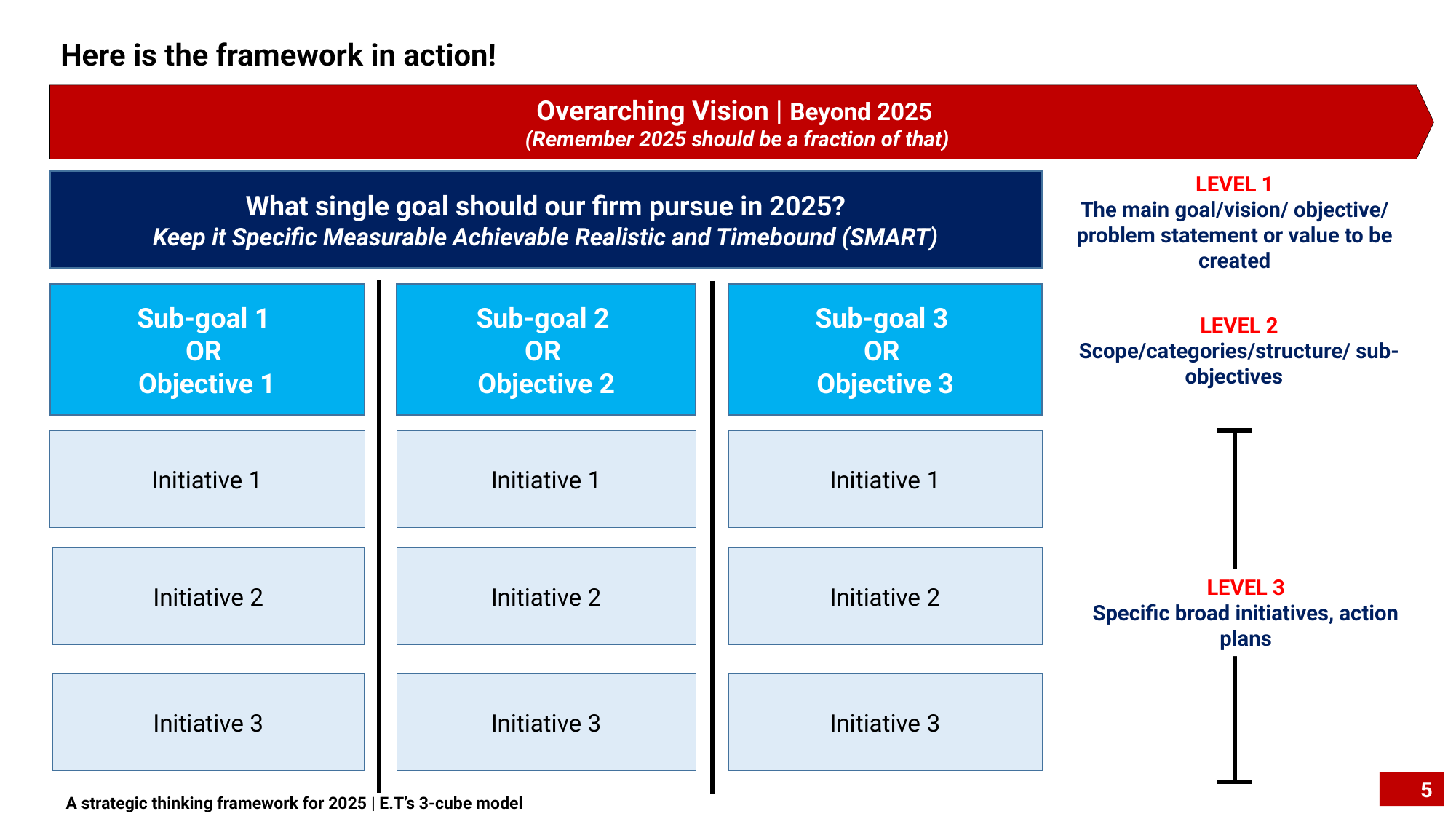

Here is the framework in action!
Overarching Vision | Beyond 2025
(Remember 2025 should be a fraction of that)
LEVEL 1
The main goal/vision/ objective/ problem statement or value to be created
What single goal should our firm pursue in 2025?
Keep it Specific Measurable Achievable Realistic and Timebound (SMART)
Sub-goal 1
OR
Objective 1
Sub-goal 2
OR
Objective 2
Sub-goal 3
OR
Objective 3
LEVEL 2
Scope/categories/structure/ sub-objectives
Initiative 1
Initiative 1
Initiative 1
Initiative 2
Initiative 2
Initiative 2
LEVEL 3
Specific broad initiatives, action plans
Initiative 3
Initiative 3
Initiative 3
5
A strategic thinking framework for 2025 | E.T’s 3-cube model